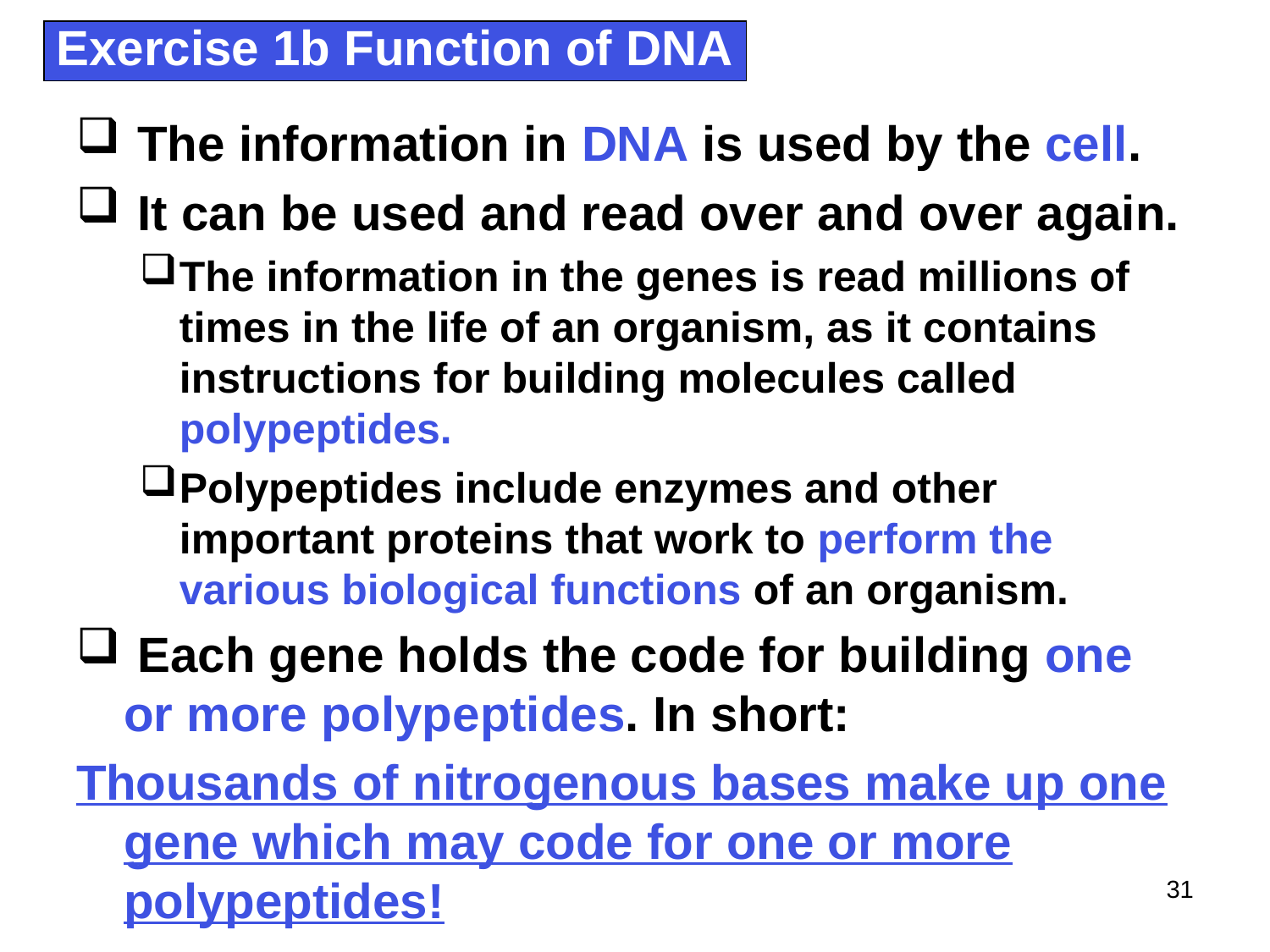

Exercise 1b Function of DNA
 The information in DNA is used by the cell.
 It can be used and read over and over again.
The information in the genes is read millions of times in the life of an organism, as it contains instructions for building molecules called polypeptides.
Polypeptides include enzymes and other important proteins that work to perform the various biological functions of an organism.
 Each gene holds the code for building one or more polypeptides. In short:
Thousands of nitrogenous bases make up one gene which may code for one or more polypeptides!
31